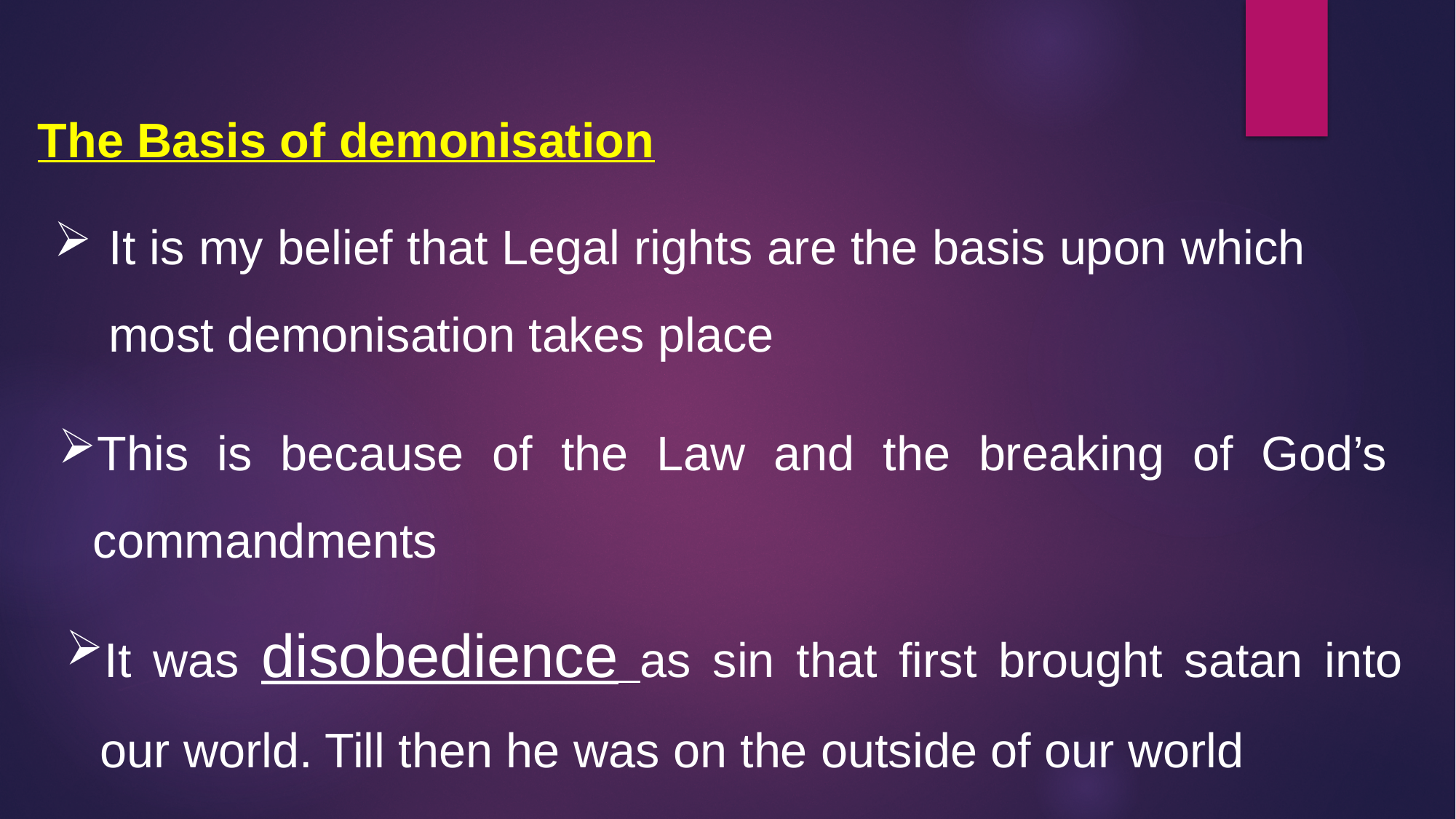

The Basis of demonisation
It is my belief that Legal rights are the basis upon which most demonisation takes place
This is because of the Law and the breaking of God’s commandments
It was disobedience as sin that first brought satan into our world. Till then he was on the outside of our world